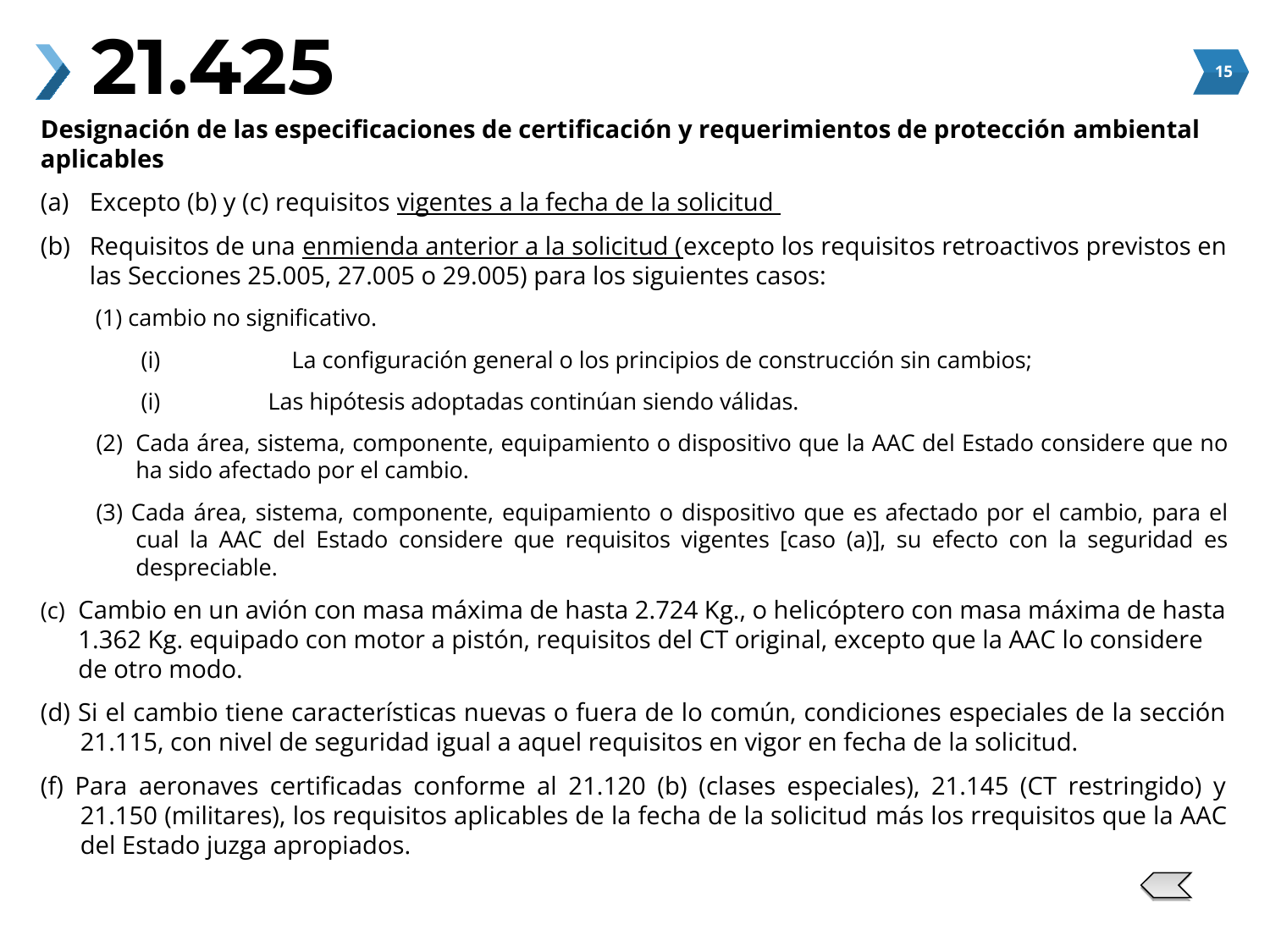

# 21.425
Designación de las especificaciones de certificación y requerimientos de protección ambiental aplicables
(a)	Excepto (b) y (c) requisitos vigentes a la fecha de la solicitud
(b)	Requisitos de una enmienda anterior a la solicitud (excepto los requisitos retroactivos previstos en las Secciones 25.005, 27.005 o 29.005) para los siguientes casos:
 (1) cambio no significativo.
	(i)	    La configuración general o los principios de construcción sin cambios;
(i) 	Las hipótesis adoptadas continúan siendo válidas.
(2)	Cada área, sistema, componente, equipamiento o dispositivo que la AAC del Estado considere que no ha sido afectado por el cambio.
(3) Cada área, sistema, componente, equipamiento o dispositivo que es afectado por el cambio, para el cual la AAC del Estado considere que requisitos vigentes [caso (a)], su efecto con la seguridad es despreciable.
(c)	Cambio en un avión con masa máxima de hasta 2.724 Kg., o helicóptero con masa máxima de hasta 1.362 Kg. equipado con motor a pistón, requisitos del CT original, excepto que la AAC lo considere de otro modo.
(d) Si el cambio tiene características nuevas o fuera de lo común, condiciones especiales de la sección 21.115, con nivel de seguridad igual a aquel requisitos en vigor en fecha de la solicitud.
(f) Para aeronaves certificadas conforme al 21.120 (b) (clases especiales), 21.145 (CT restringido) y 21.150 (militares), los requisitos aplicables de la fecha de la solicitud más los rrequisitos que la AAC del Estado juzga apropiados.